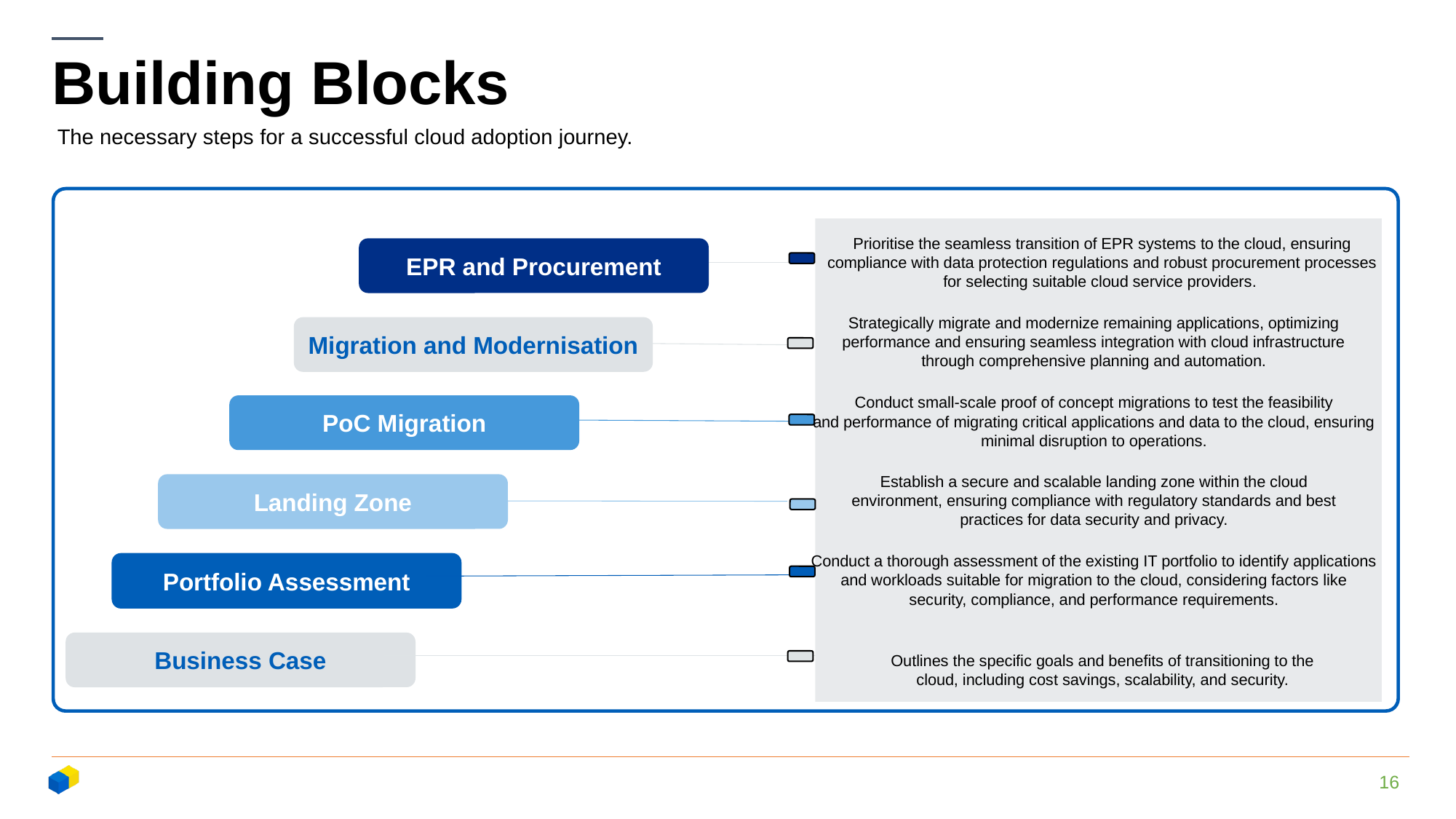

# Building Blocks

The necessary steps for a successful cloud adoption journey.

Prioritise the seamless transition of EPR systems to the cloud, ensuring compliance with data protection regulations and robust procurement processes for selecting suitable cloud service providers.
EPR and Procurement

Strategically migrate and modernize remaining applications, optimizing performance and ensuring seamless integration with cloud infrastructure through comprehensive planning and automation.
Migration and Modernisation

Conduct small-scale proof of concept migrations to test the feasibility and performance of migrating critical applications and data to the cloud, ensuring minimal disruption to operations.
PoC Migration

Establish a secure and scalable landing zone within the cloud environment, ensuring compliance with regulatory standards and best practices for data security and privacy.
Landing Zone

Conduct a thorough assessment of the existing IT portfolio to identify applications and workloads suitable for migration to the cloud, considering factors like security, compliance, and performance requirements.
Portfolio Assessment

Business Case
Outlines the specific goals and benefits of transitioning to the cloud, including cost savings, scalability, and security.